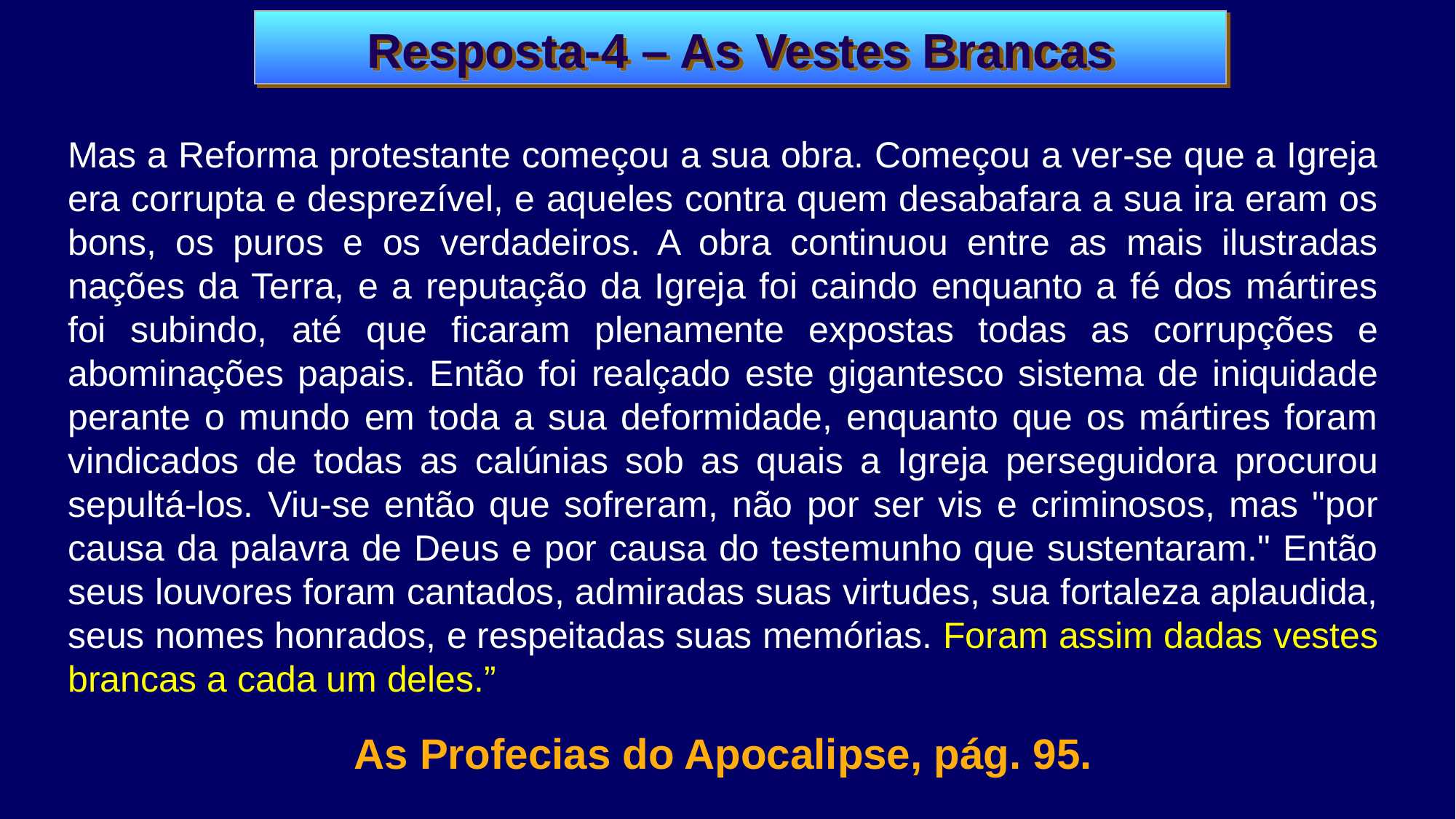

Resposta-4 – As Vestes Brancas
Mas a Reforma protestante começou a sua obra. Começou a ver-se que a Igreja era corrupta e desprezível, e aqueles contra quem desabafara a sua ira eram os bons, os puros e os verdadeiros. A obra continuou entre as mais ilustradas nações da Terra, e a reputação da Igreja foi caindo enquanto a fé dos mártires foi subindo, até que ficaram plenamente expostas todas as corrupções e abominações papais. Então foi realçado este gigantesco sistema de iniquidade perante o mundo em toda a sua deformidade, enquanto que os mártires foram vindicados de todas as calúnias sob as quais a Igreja perseguidora procurou sepultá-los. Viu-se então que sofreram, não por ser vis e criminosos, mas "por causa da palavra de Deus e por causa do testemunho que sustentaram." Então seus louvores foram cantados, admiradas suas virtudes, sua fortaleza aplaudida, seus nomes honrados, e respeitadas suas memórias. Foram assim dadas vestes brancas a cada um deles.”

As Profecias do Apocalipse, pág. 95.